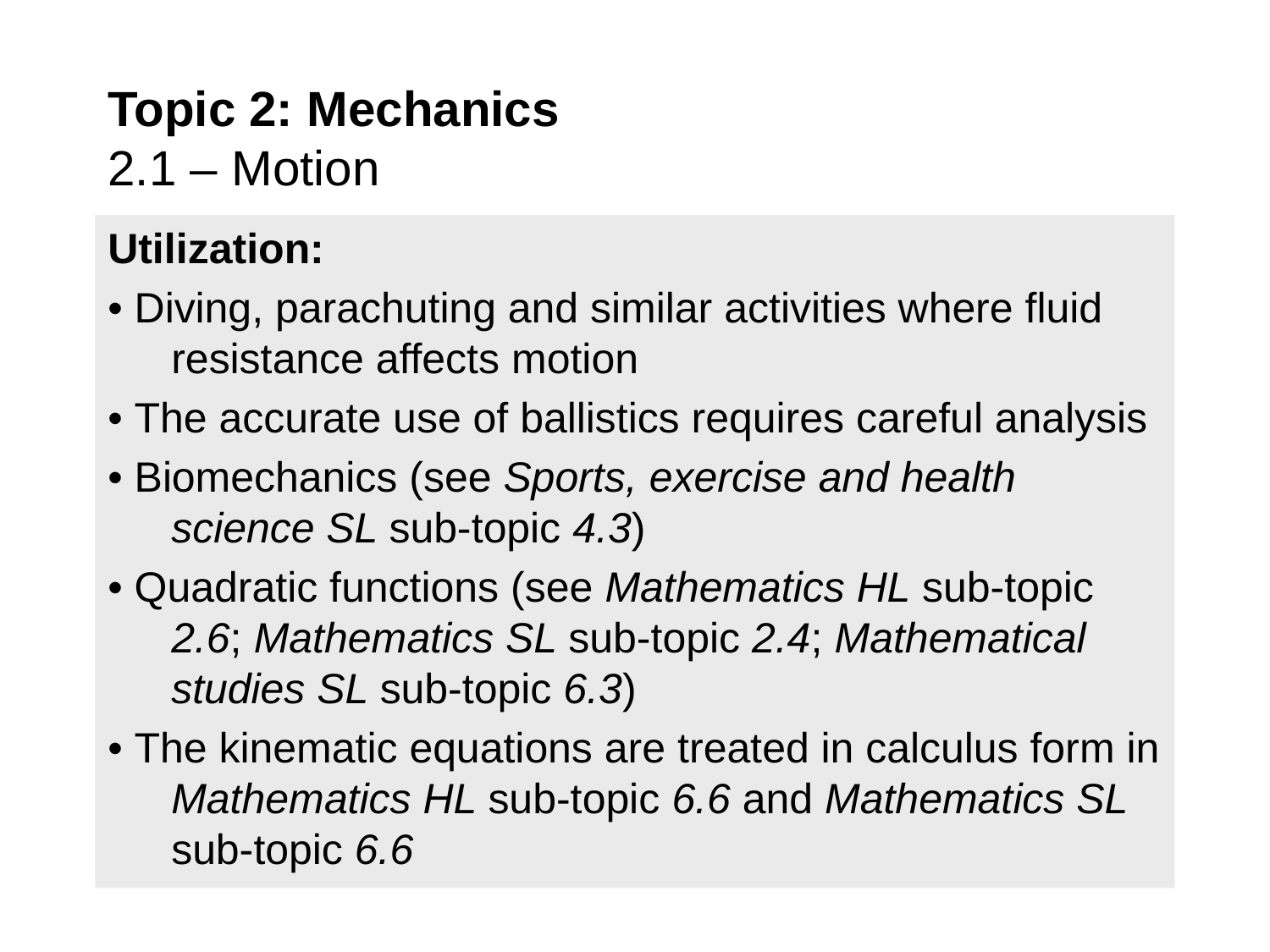

Topic 2: Mechanics
2.1 – Motion
Utilization:
• Diving, parachuting and similar activities where fluid resistance affects motion
• The accurate use of ballistics requires careful analysis
• Biomechanics (see Sports, exercise and health science SL sub-topic 4.3)
• Quadratic functions (see Mathematics HL sub-topic 2.6; Mathematics SL sub-topic 2.4; Mathematical studies SL sub-topic 6.3)
• The kinematic equations are treated in calculus form in Mathematics HL sub-topic 6.6 and Mathematics SL sub-topic 6.6